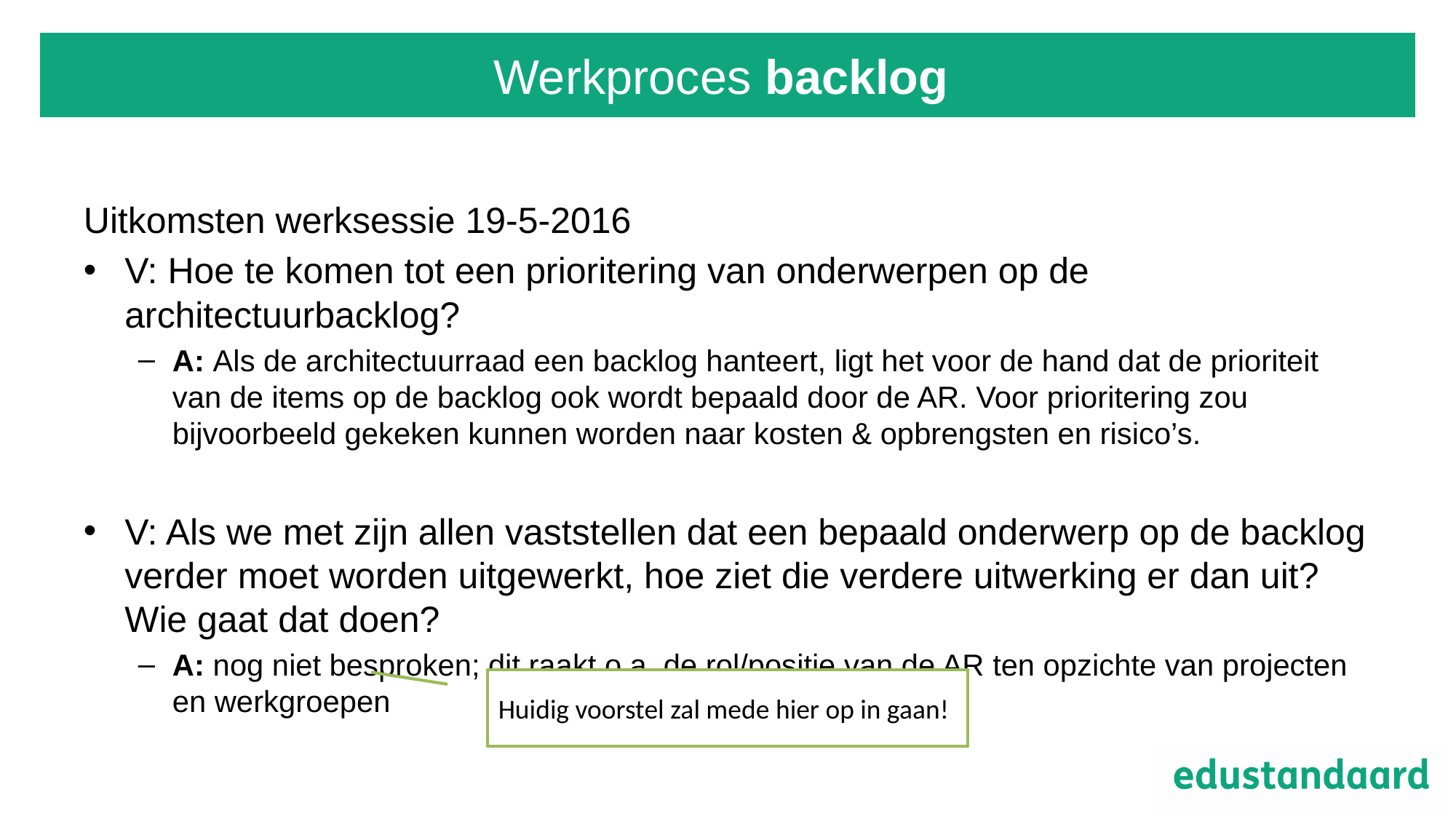

# Werkproces backlog
Uitkomsten werksessie 19-5-2016
V: Hoe te komen tot een prioritering van onderwerpen op de architectuurbacklog?
A: Als de architectuurraad een backlog hanteert, ligt het voor de hand dat de prioriteit van de items op de backlog ook wordt bepaald door de AR. Voor prioritering zou bijvoorbeeld gekeken kunnen worden naar kosten & opbrengsten en risico’s.

V: Als we met zijn allen vaststellen dat een bepaald onderwerp op de backlog verder moet worden uitgewerkt, hoe ziet die verdere uitwerking er dan uit? Wie gaat dat doen?
A: nog niet besproken; dit raakt o.a. de rol/positie van de AR ten opzichte van projecten en werkgroepen

Huidig voorstel zal mede hier op in gaan!